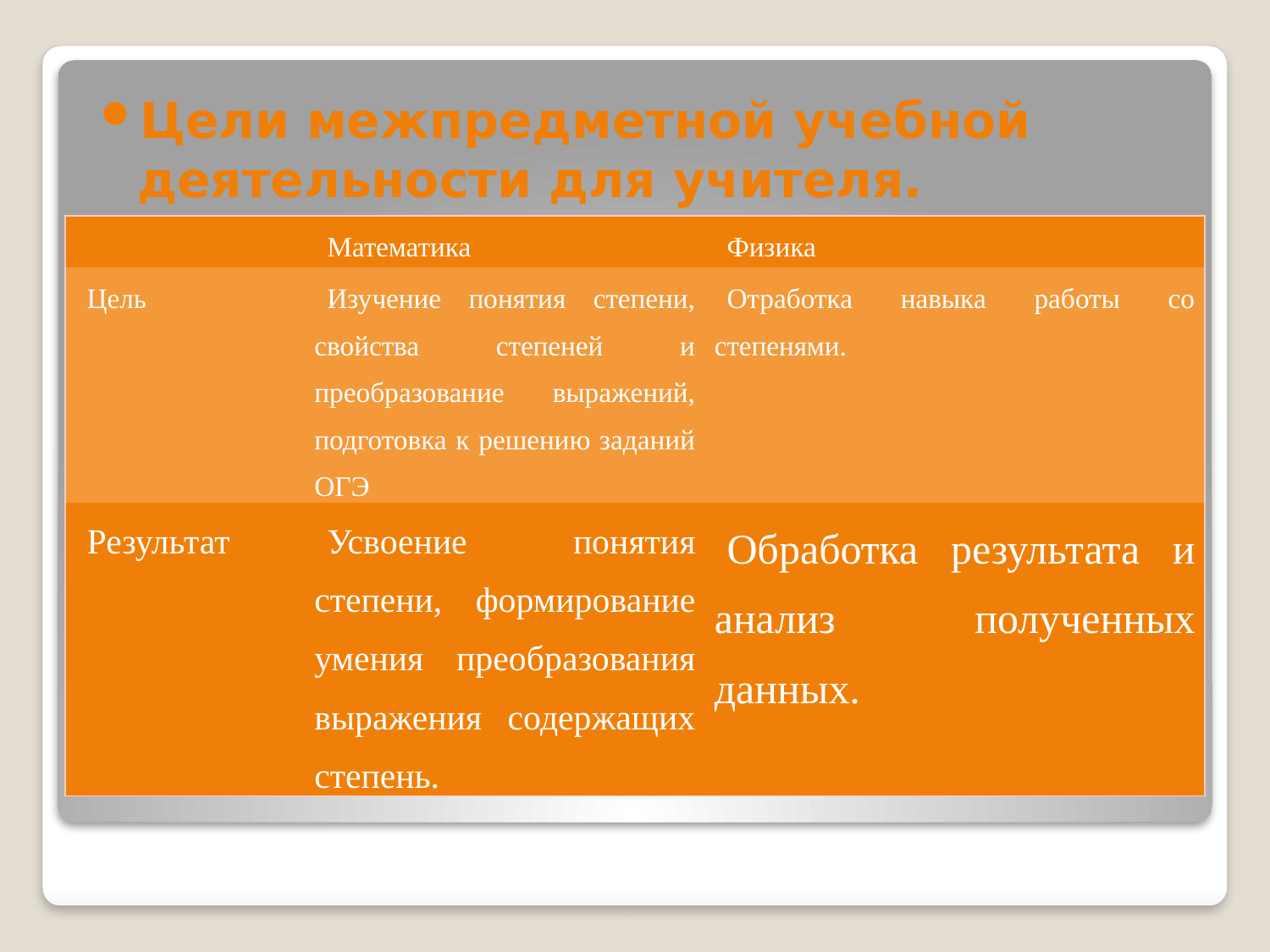

Цели межпредметной учебной деятельности для учителя.

|  | Математика | Физика |
| --- | --- | --- |
| Цель | Изучение понятия степени, свойства степеней и преобразование выражений, подготовка к решению заданий ОГЭ | Отработка навыка работы со степенями. |
| Результат | Усвоение понятия степени, формирование умения преобразования выражения содержащих степень. | Обработка результата и анализ полученных данных. |